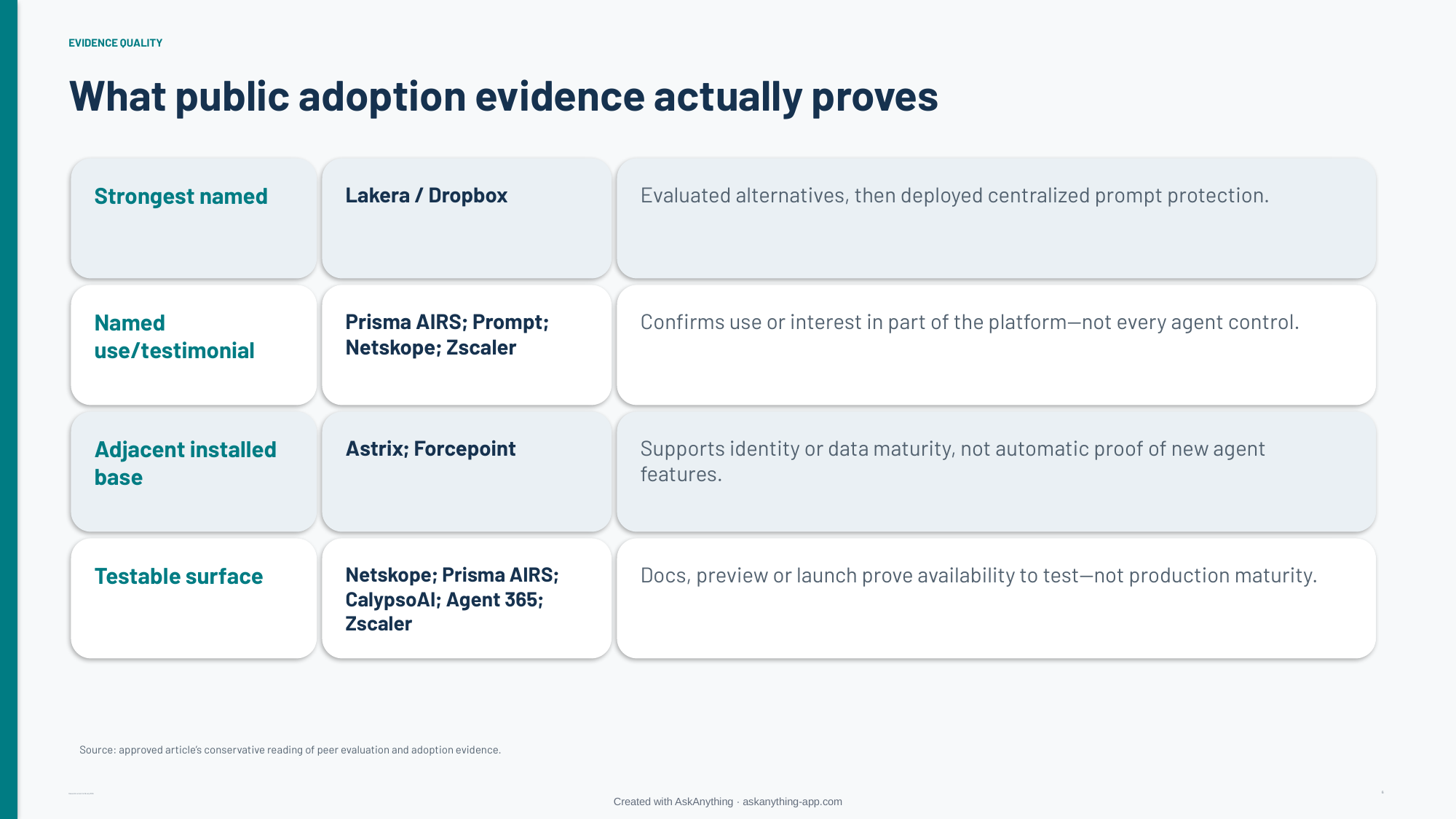

EVIDENCE QUALITY
What public adoption evidence actually proves

Strongest named

Lakera / Dropbox

Evaluated alternatives, then deployed centralized prompt protection.

Named use/testimonial

Prisma AIRS; Prompt; Netskope; Zscaler

Confirms use or interest in part of the platform—not every agent control.

Adjacent installed base

Astrix; Forcepoint

Supports identity or data maturity, not automatic proof of new agent features.

Testable surface

Netskope; Prisma AIRS; CalypsoAI; Agent 365; Zscaler

Docs, preview or launch prove availability to test—not production maturity.
Source: approved article’s conservative reading of peer evaluation and adoption evidence.
6
Research current to 28 July 2026
Created with AskAnything · askanything-app.com